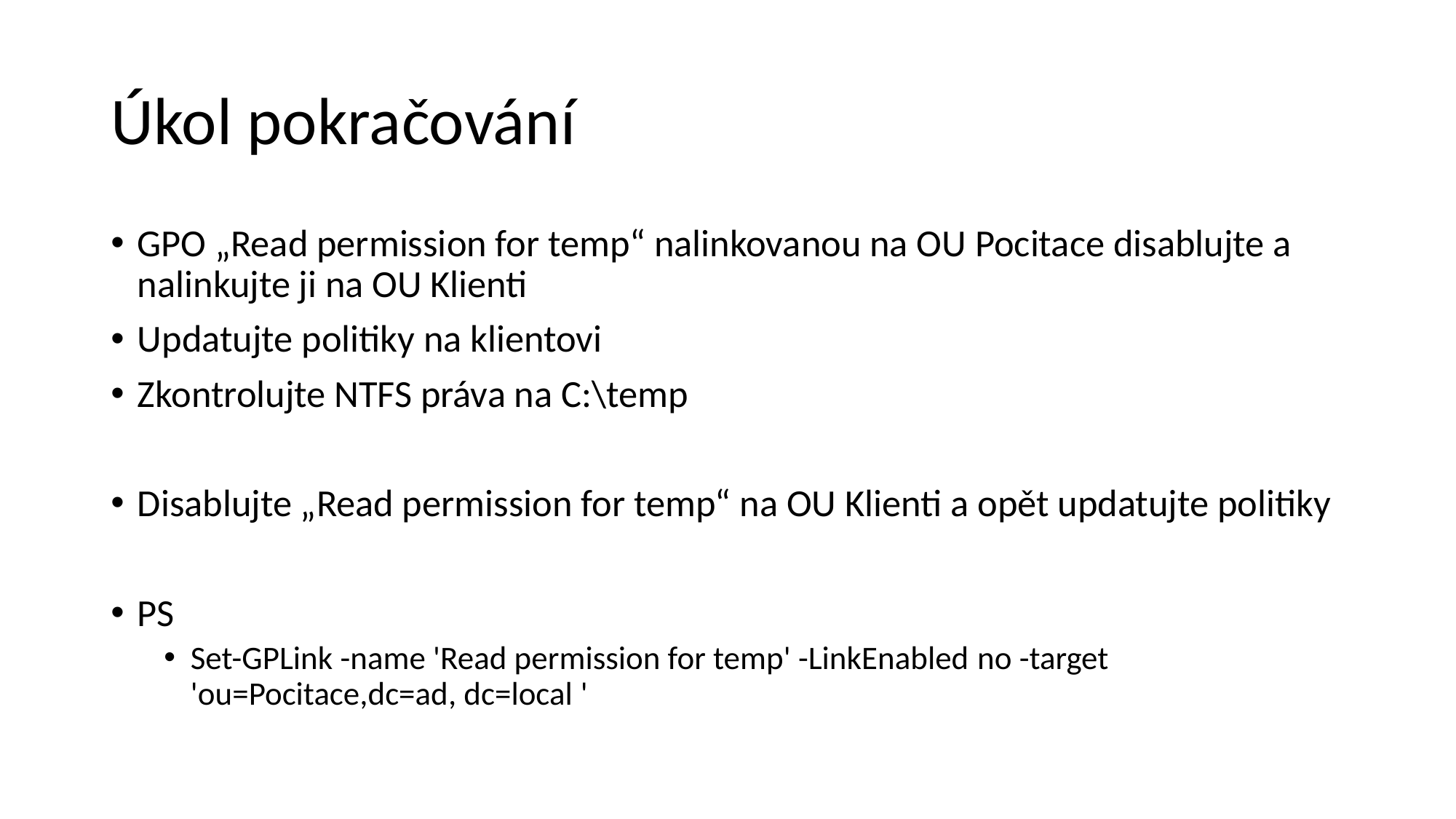

# Úkol pokračování
GPO „Read permission for temp“ nalinkovanou na OU Pocitace disablujte a nalinkujte ji na OU Klienti
Updatujte politiky na klientovi
Zkontrolujte NTFS práva na C:\temp

Disablujte „Read permission for temp“ na OU Klienti a opět updatujte politiky

PS
Set-GPLink -name 'Read permission for temp' -LinkEnabled no -target 'ou=Pocitace,dc=ad, dc=local '